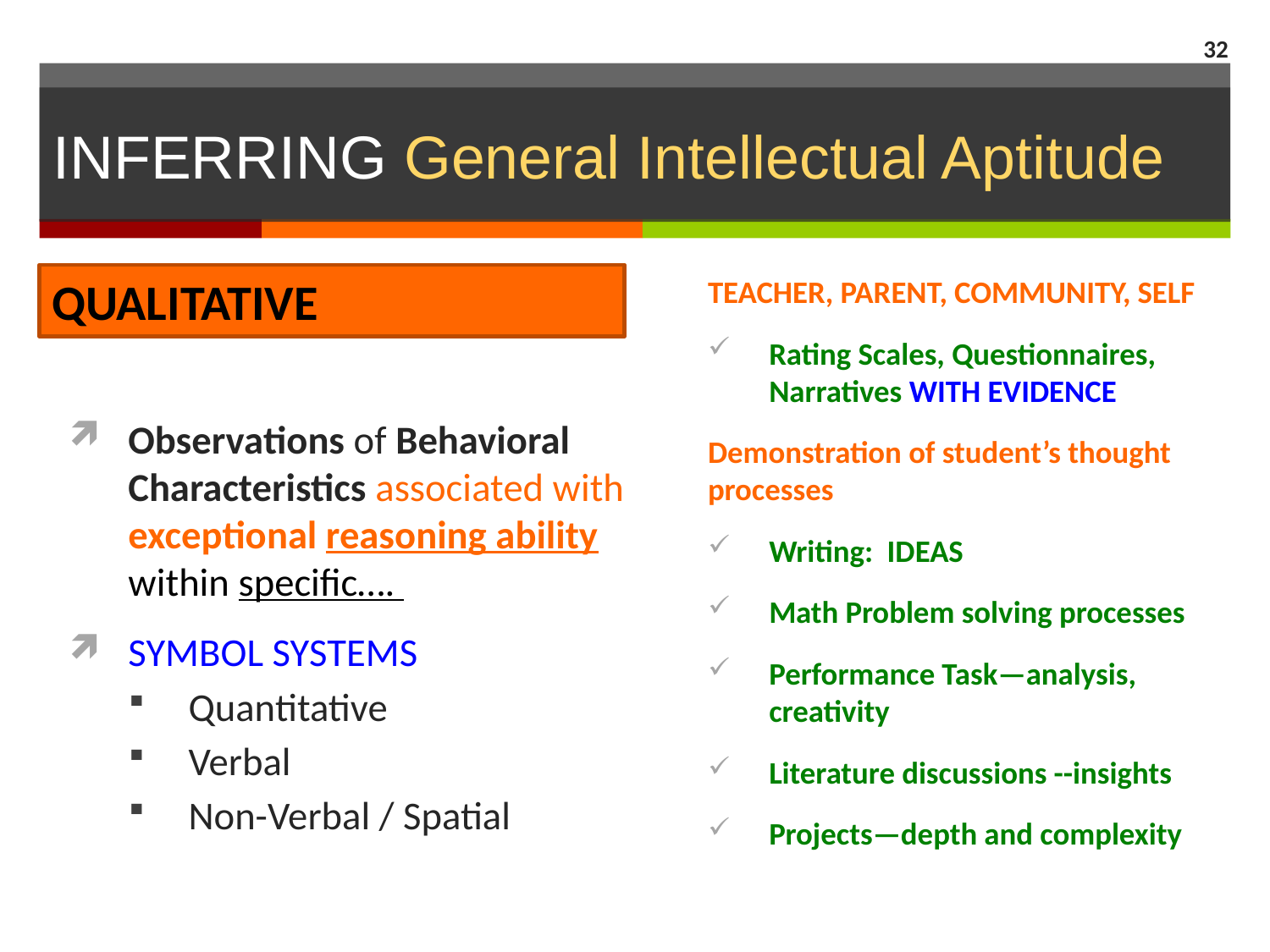

32
# INFERRING General Intellectual Aptitude
QUALITATIVE
TEACHER, PARENT, COMMUNITY, SELF
Rating Scales, Questionnaires, Narratives WITH EVIDENCE
Demonstration of student’s thought processes
Writing:  IDEAS
Math Problem solving processes
Performance Task—analysis, creativity
Literature discussions --insights
Projects—depth and complexity

Observations of Behavioral Characteristics associated with exceptional reasoning ability within specific….
SYMBOL SYSTEMS
Quantitative
Verbal
Non-Verbal / Spatial